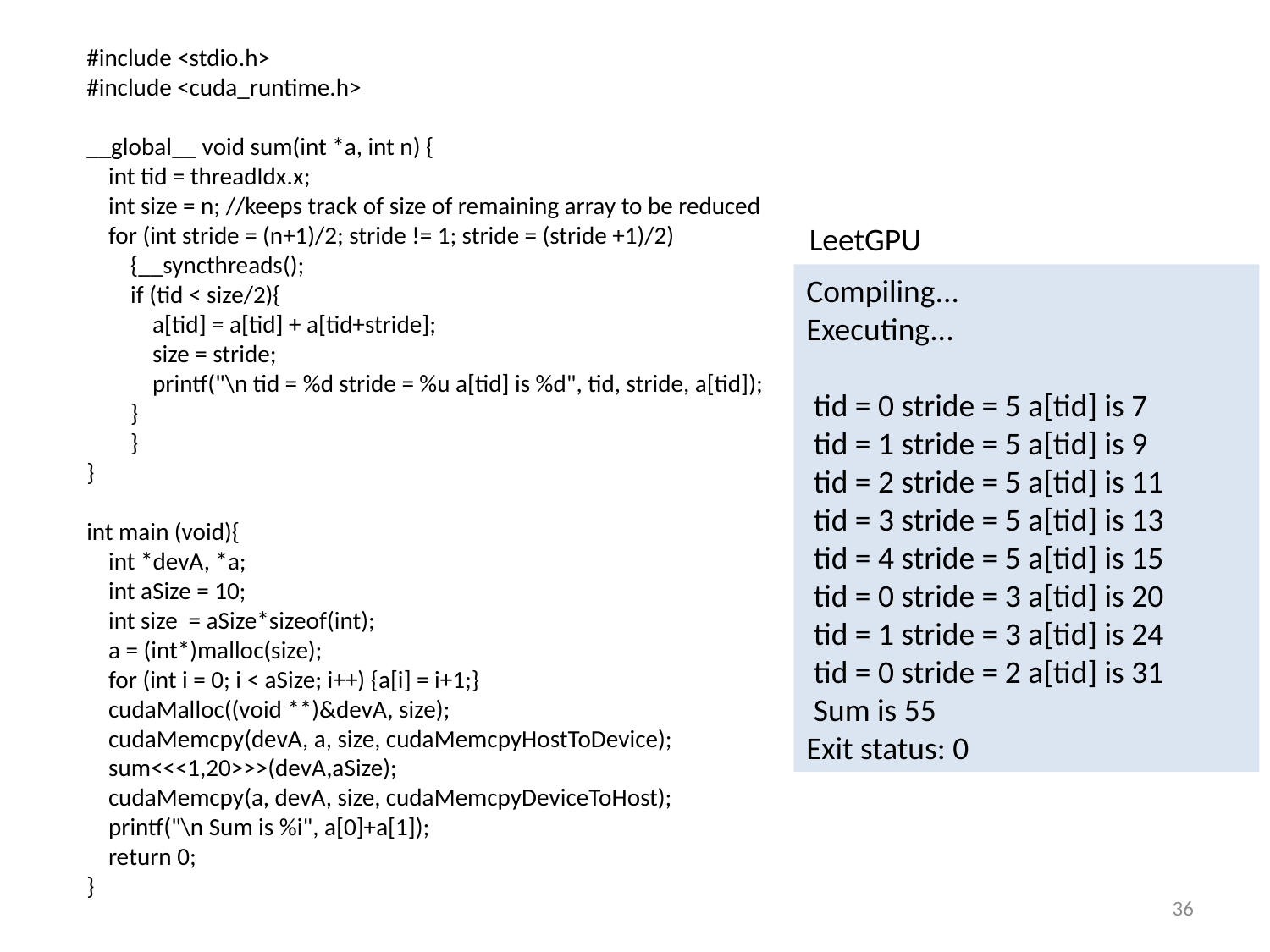

#include <stdio.h>
#include <cuda_runtime.h>

__global__ void sum(int *a, int n) {
    int tid = threadIdx.x;
    int size = n; //keeps track of size of remaining array to be reduced
    for (int stride = (n+1)/2; stride != 1; stride = (stride +1)/2)
        {__syncthreads();
        if (tid < size/2){
            a[tid] = a[tid] + a[tid+stride];
            size = stride;
            printf("\n tid = %d stride = %u a[tid] is %d", tid, stride, a[tid]);
        }
        }
}

int main (void){
    int *devA, *a;
    int aSize = 10;
    int size  = aSize*sizeof(int);
    a = (int*)malloc(size);
    for (int i = 0; i < aSize; i++) {a[i] = i+1;}
    cudaMalloc((void **)&devA, size);
    cudaMemcpy(devA, a, size, cudaMemcpyHostToDevice);
    sum<<<1,20>>>(devA,aSize);
    cudaMemcpy(a, devA, size, cudaMemcpyDeviceToHost);
    printf("\n Sum is %i", a[0]+a[1]);
    return 0;
}
LeetGPU
Compiling...
Executing...

 tid = 0 stride = 5 a[tid] is 7
 tid = 1 stride = 5 a[tid] is 9
 tid = 2 stride = 5 a[tid] is 11
 tid = 3 stride = 5 a[tid] is 13
 tid = 4 stride = 5 a[tid] is 15
 tid = 0 stride = 3 a[tid] is 20
 tid = 1 stride = 3 a[tid] is 24
 tid = 0 stride = 2 a[tid] is 31
 Sum is 55
Exit status: 0
36